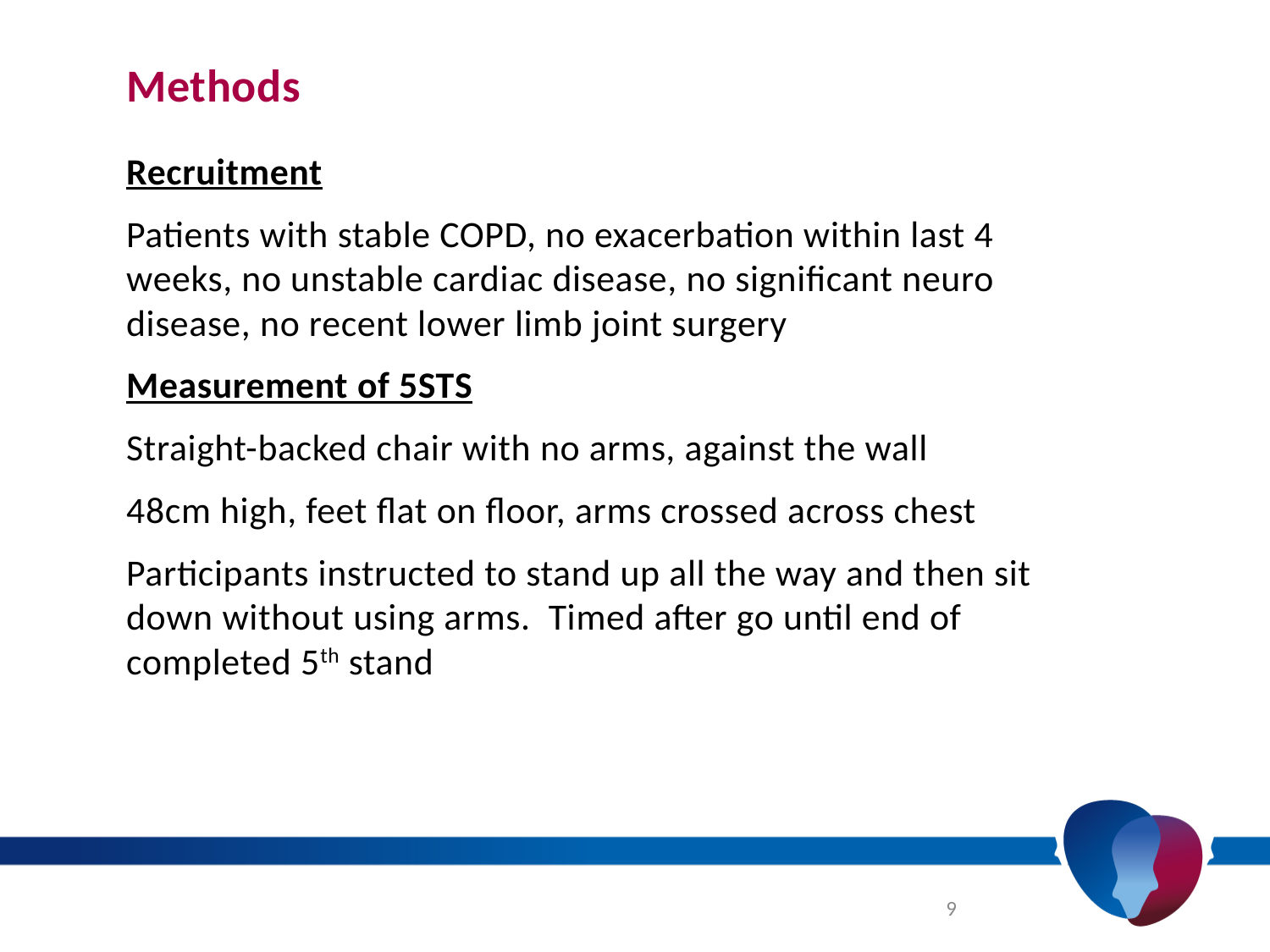

# Methods
Recruitment
Patients with stable COPD, no exacerbation within last 4 weeks, no unstable cardiac disease, no significant neuro disease, no recent lower limb joint surgery
Measurement of 5STS
Straight-backed chair with no arms, against the wall
48cm high, feet flat on floor, arms crossed across chest
Participants instructed to stand up all the way and then sit down without using arms.  Timed after go until end of completed 5th stand
9